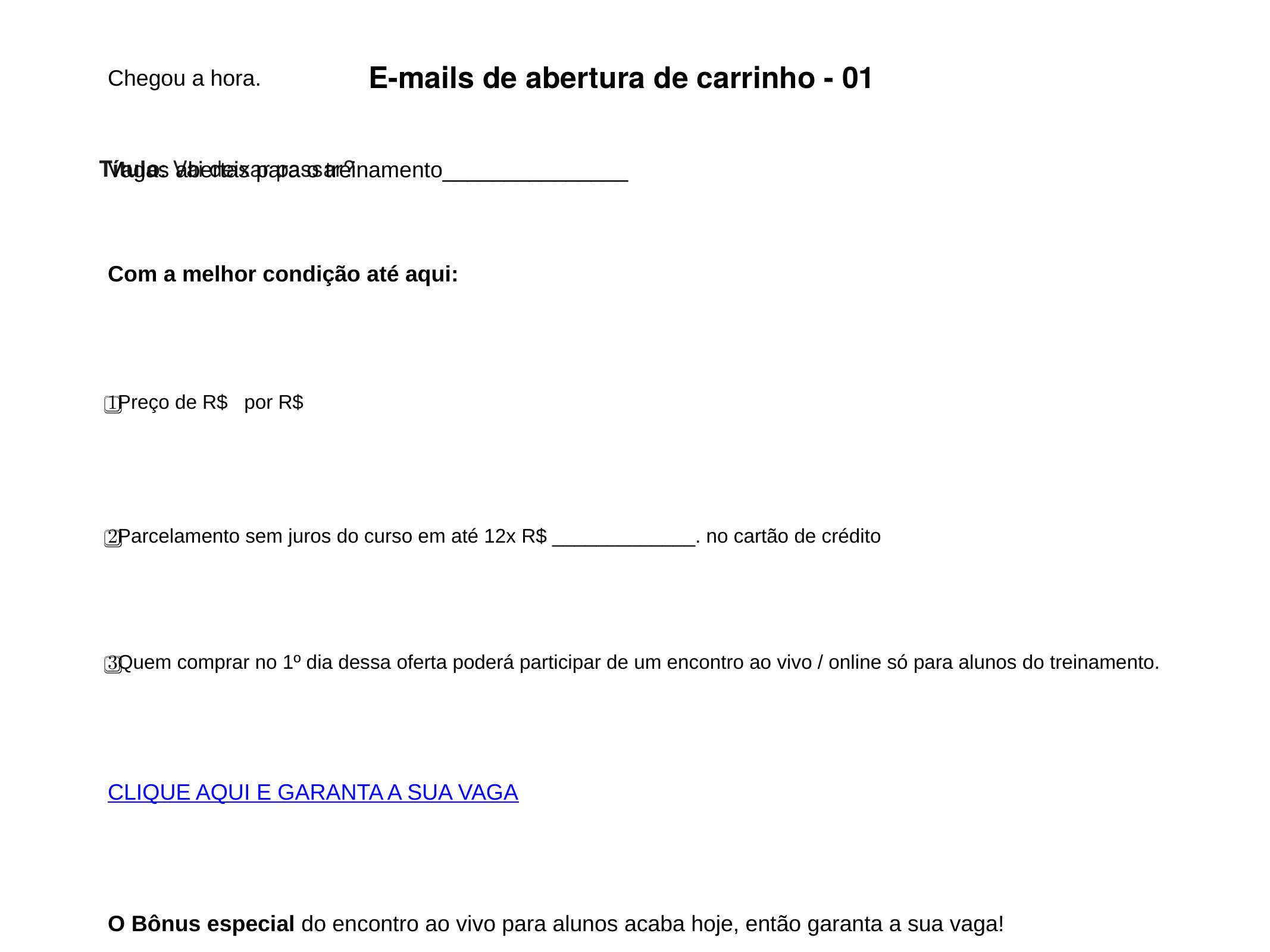

E-mails de abertura de carrinho - 01
Título: Vai deixar passar?
Olá,

Chegou a hora.

Vagas abertas para o treinamento_______________

Com a melhor condição até aqui:

1️⃣Preço de R$   por R$

2️⃣Parcelamento sem juros do curso em até 12x R$ _____________. no cartão de crédito

3️⃣Quem comprar no 1º dia dessa oferta poderá participar de um encontro ao vivo / online só para alunos do treinamento.

CLIQUE AQUI E GARANTA A SUA VAGA

O Bônus especial do encontro ao vivo para alunos acaba hoje, então garanta a sua vaga!

Também preparamos um vídeo rápido onde mostro o curso por dentro -

Vinicius Souza